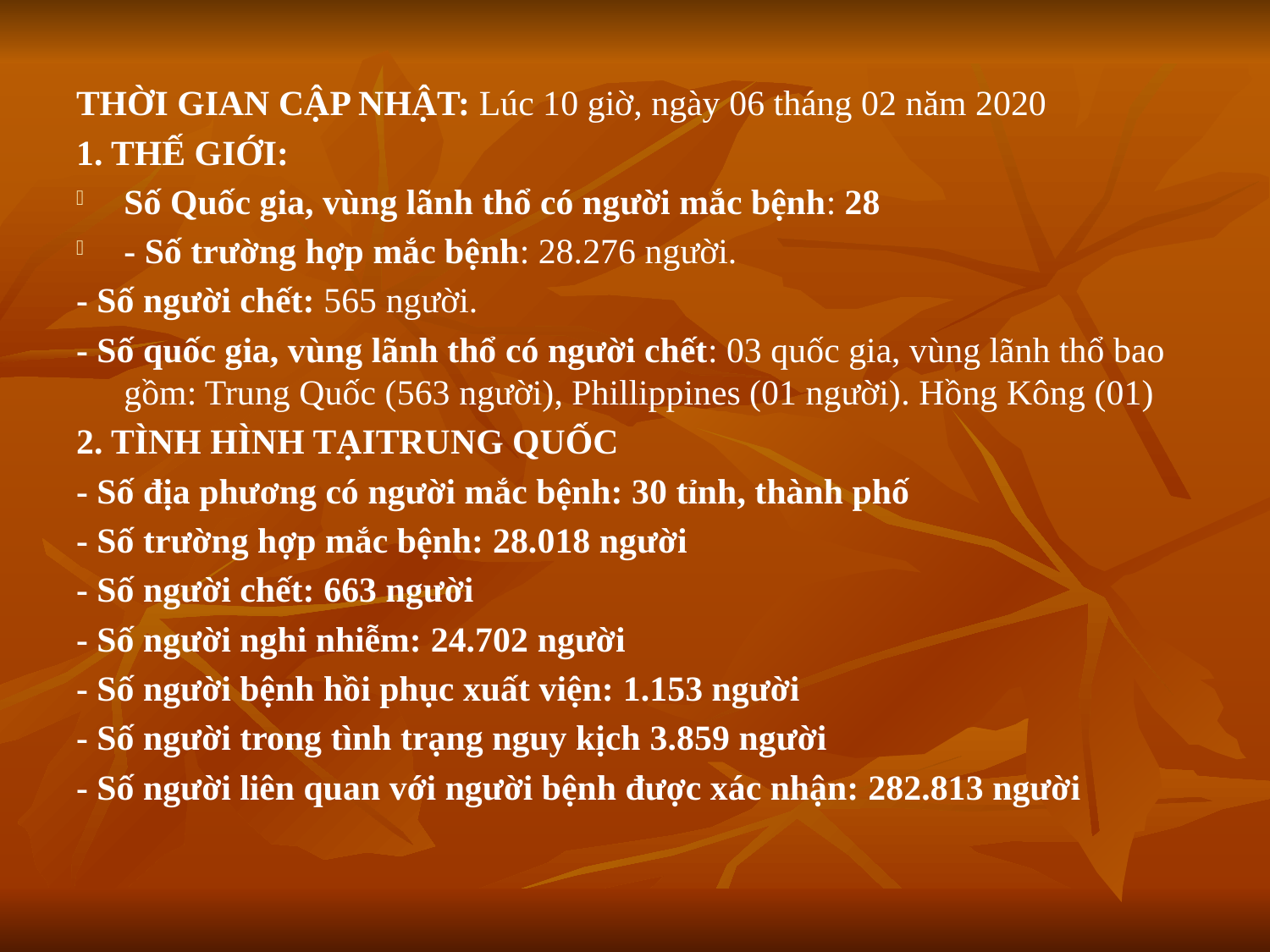

THỜI GIAN CẬP NHẬT: Lúc 10 giờ, ngày 06 tháng 02 năm 2020
1. THẾ GIỚI:
Số Quốc gia, vùng lãnh thổ có người mắc bệnh: 28
- Số trường hợp mắc bệnh: 28.276 người.
- Số người chết: 565 người.
- Số quốc gia, vùng lãnh thổ có người chết: 03 quốc gia, vùng lãnh thổ bao gồm: Trung Quốc (563 người), Phillippines (01 người). Hồng Kông (01)
2. TÌNH HÌNH TẠITRUNG QUỐC
- Số địa phương có người mắc bệnh: 30 tỉnh, thành phố
- Số trường hợp mắc bệnh: 28.018 người
- Số người chết: 663 người
- Số người nghi nhiễm: 24.702 người
- Số người bệnh hồi phục xuất viện: 1.153 người
- Số người trong tình trạng nguy kịch 3.859 người
- Số người liên quan với người bệnh được xác nhận: 282.813 người